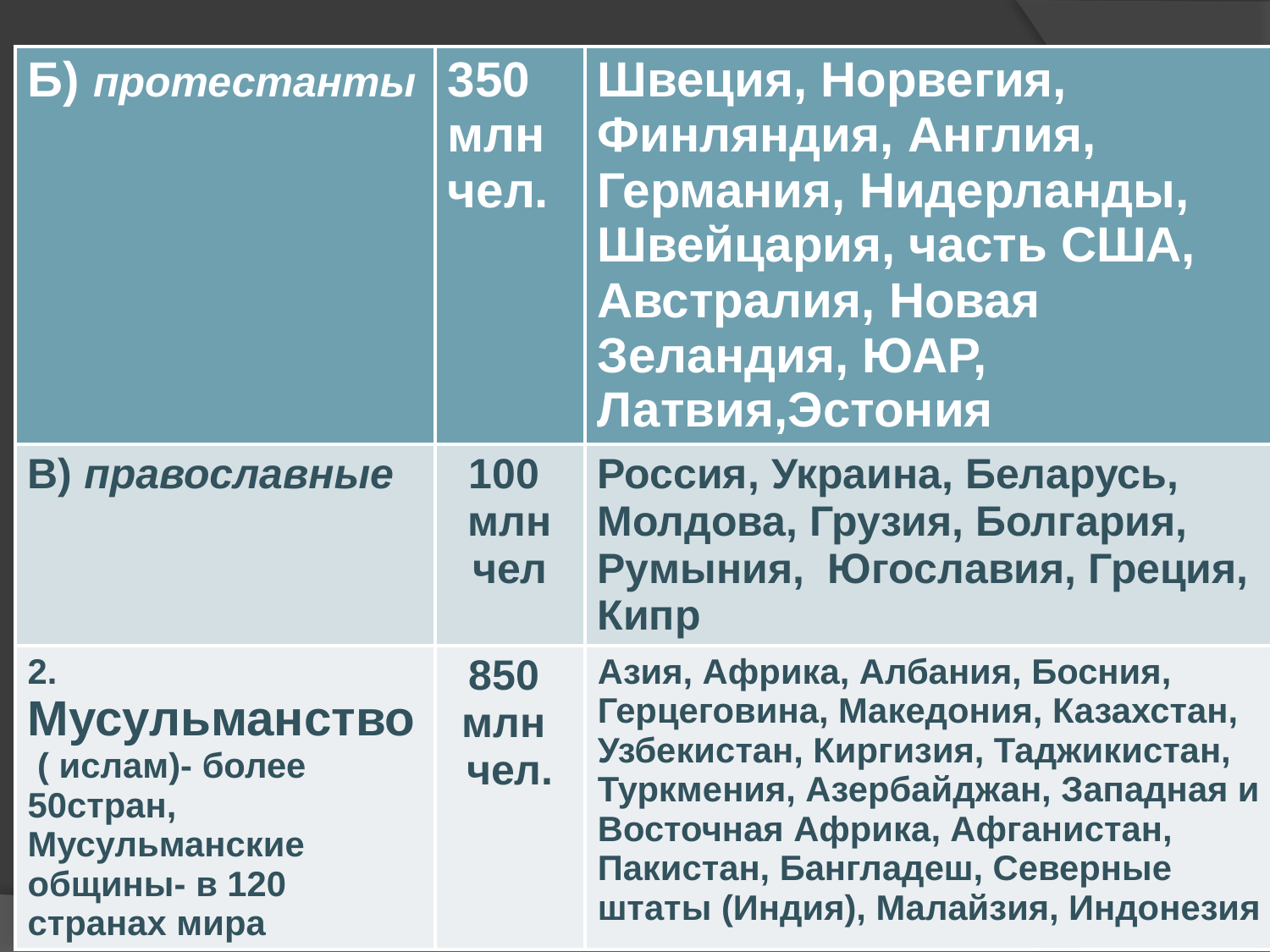

#
| Б) протестанты | 350 млн чел. | Швеция, Норвегия, Финляндия, Англия, Германия, Нидерланды, Швейцария, часть США, Австралия, Новая Зеландия, ЮАР, Латвия,Эстония |
| --- | --- | --- |
| В) православные | 100 млн чел | Россия, Украина, Беларусь, Молдова, Грузия, Болгария, Румыния, Югославия, Греция, Кипр |
| 2. Мусульманство ( ислам)- более 50стран, Мусульманские общины- в 120 странах мира | 850 млн чел. | Азия, Африка, Албания, Босния, Герцеговина, Македония, Казахстан, Узбекистан, Киргизия, Таджикистан, Туркмения, Азербайджан, Западная и Восточная Африка, Афганистан, Пакистан, Бангладеш, Северные штаты (Индия), Малайзия, Индонезия |